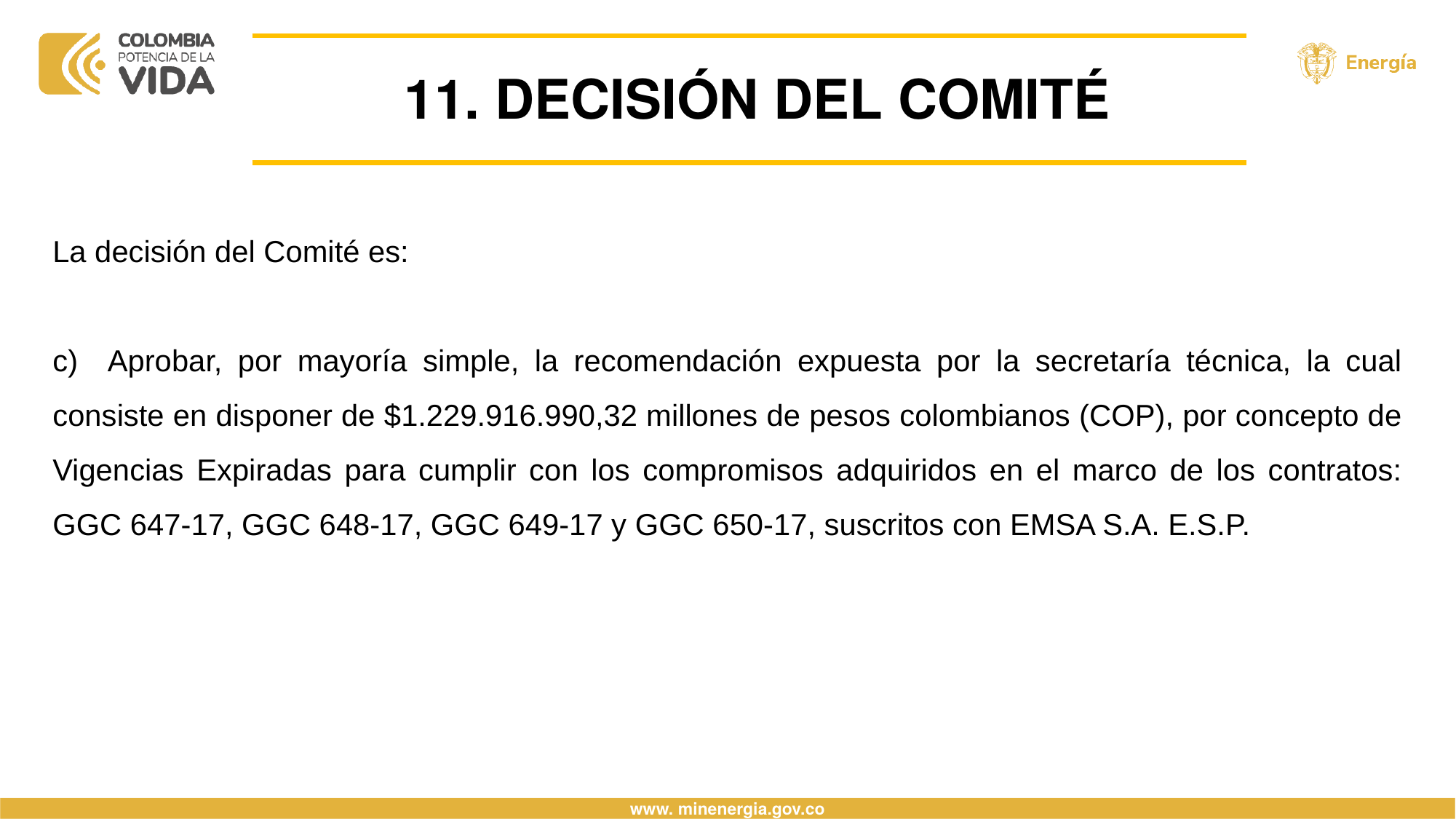

11. DECISIÓN DEL COMITÉ
La decisión del Comité es:

c)  Aprobar, por mayoría simple, la recomendación expuesta por la secretaría técnica, la cual consiste en disponer de $1.229.916.990,32 millones de pesos colombianos (COP), por concepto de Vigencias Expiradas para cumplir con los compromisos adquiridos en el marco de los contratos: GGC 647-17, GGC 648-17, GGC 649-17 y GGC 650-17, suscritos con EMSA S.A. E.S.P.
www. minenergia.gov.co